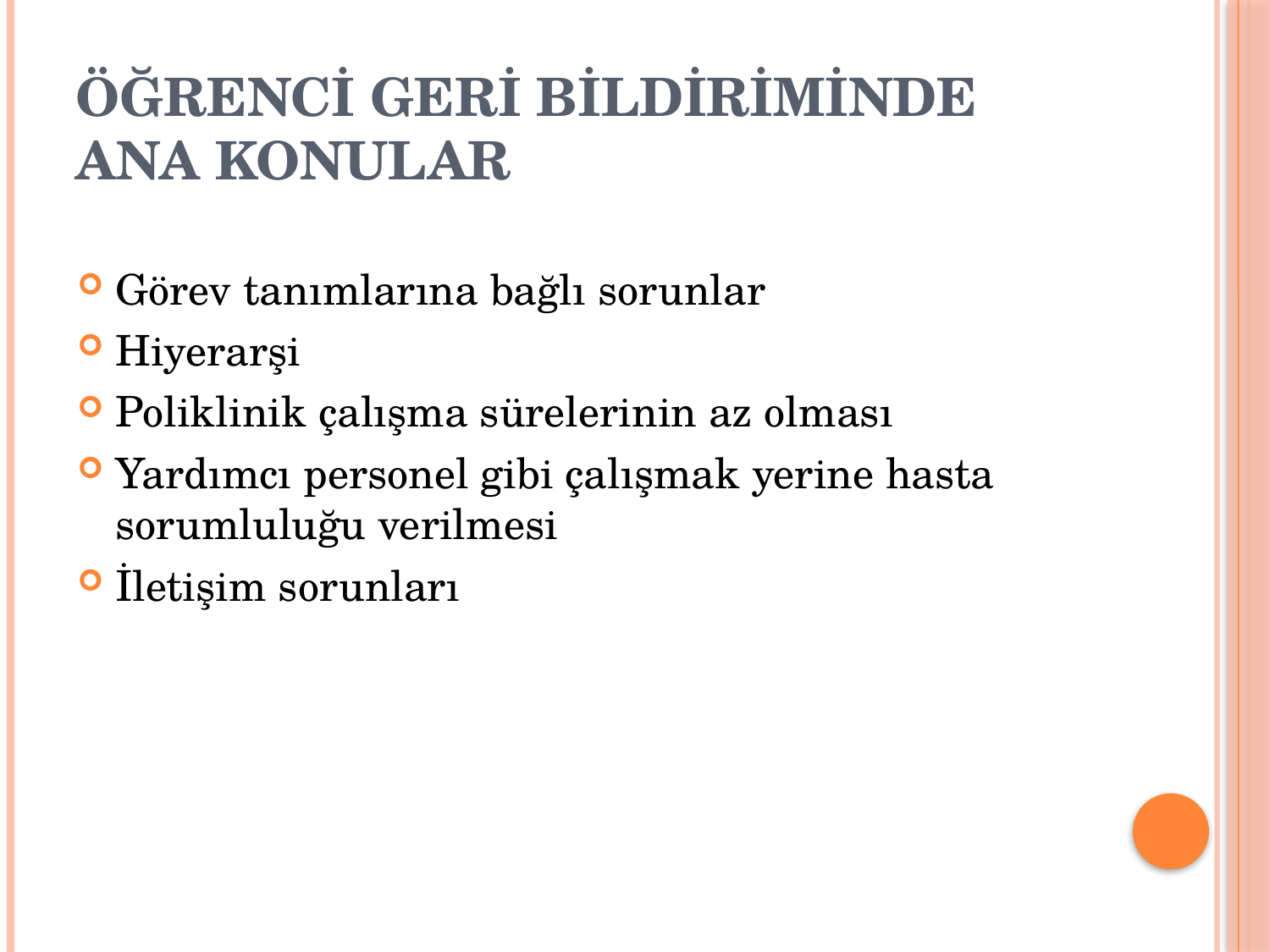

# ÖĞRENCİ GERİ BİLDİRİMİNDE ANA KONULAR
Görev tanımlarına bağlı sorunlar
Hiyerarşi
Poliklinik çalışma sürelerinin az olması
Yardımcı personel gibi çalışmak yerine hasta sorumluluğu verilmesi
İletişim sorunları